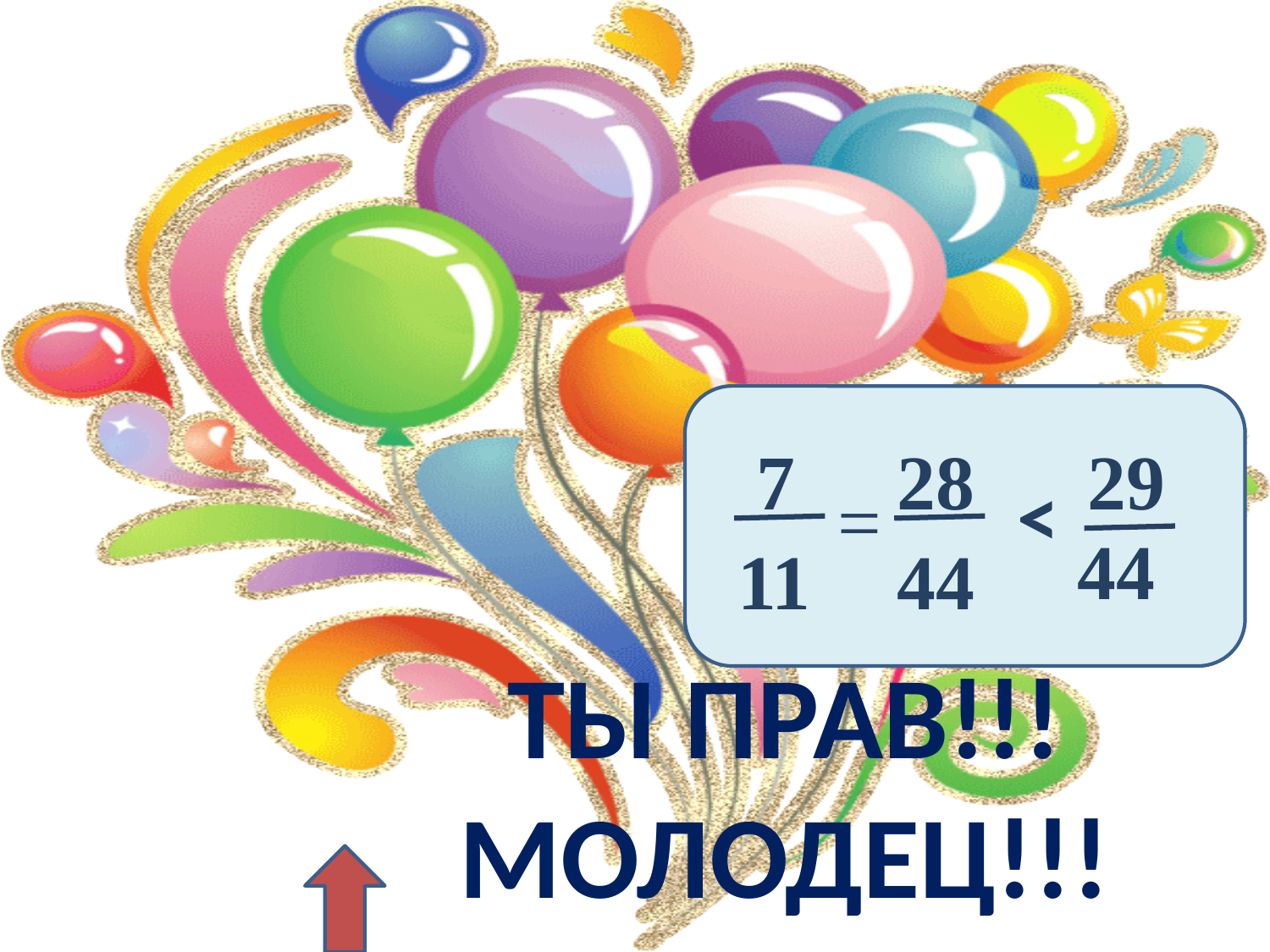

7
11
28
44
29
44
<
=
ТЫ ПРАВ!!! МОЛОДЕЦ!!!